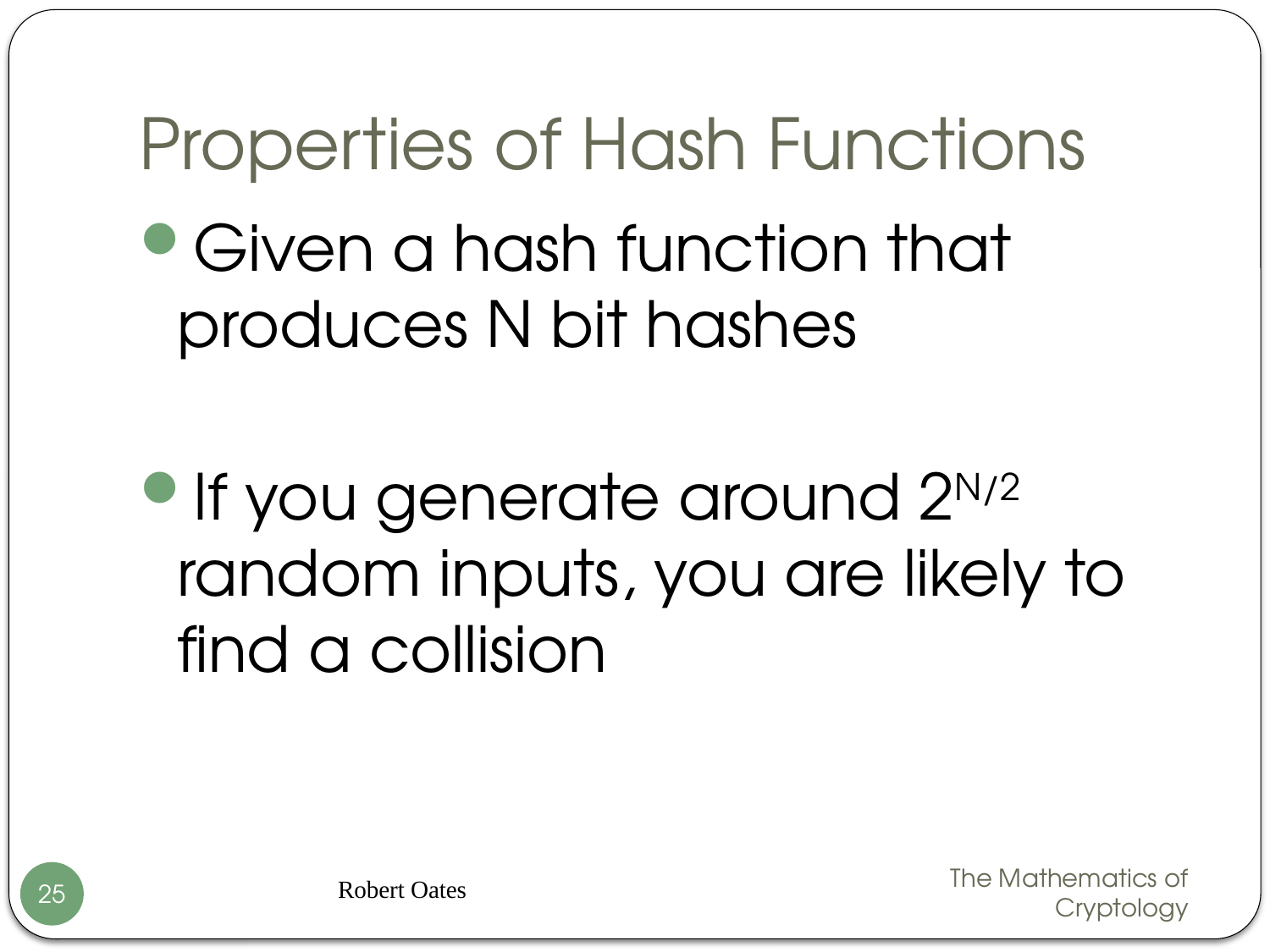

# Properties of Hash Functions
Given a hash function that produces N bit hashes

If you generate around 2N/2 random inputs, you are likely to find a collision
Robert Oates
The Mathematics of Cryptology
25